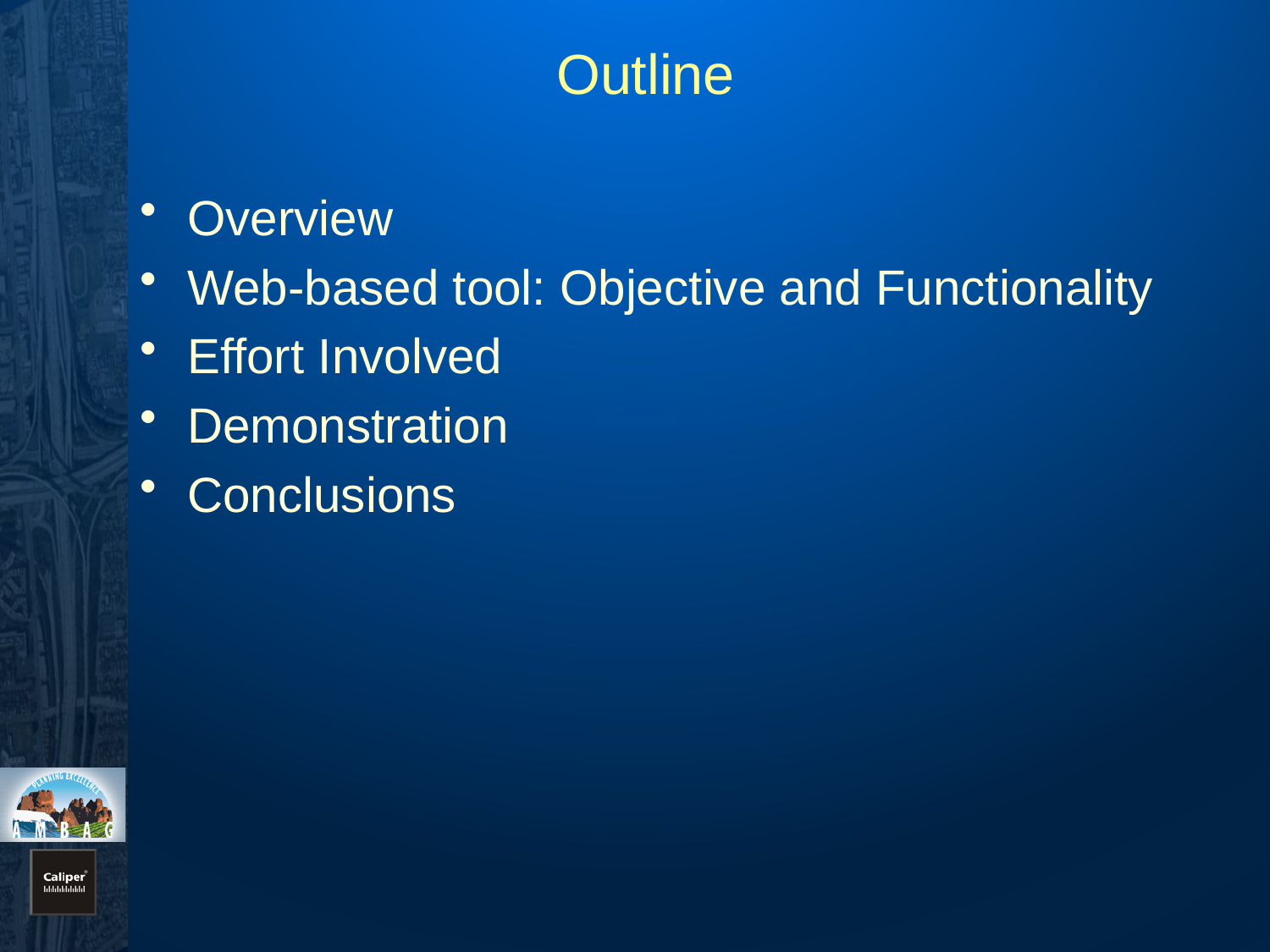

# Outline
Overview
Web-based tool: Objective and Functionality
Effort Involved
Demonstration
Conclusions